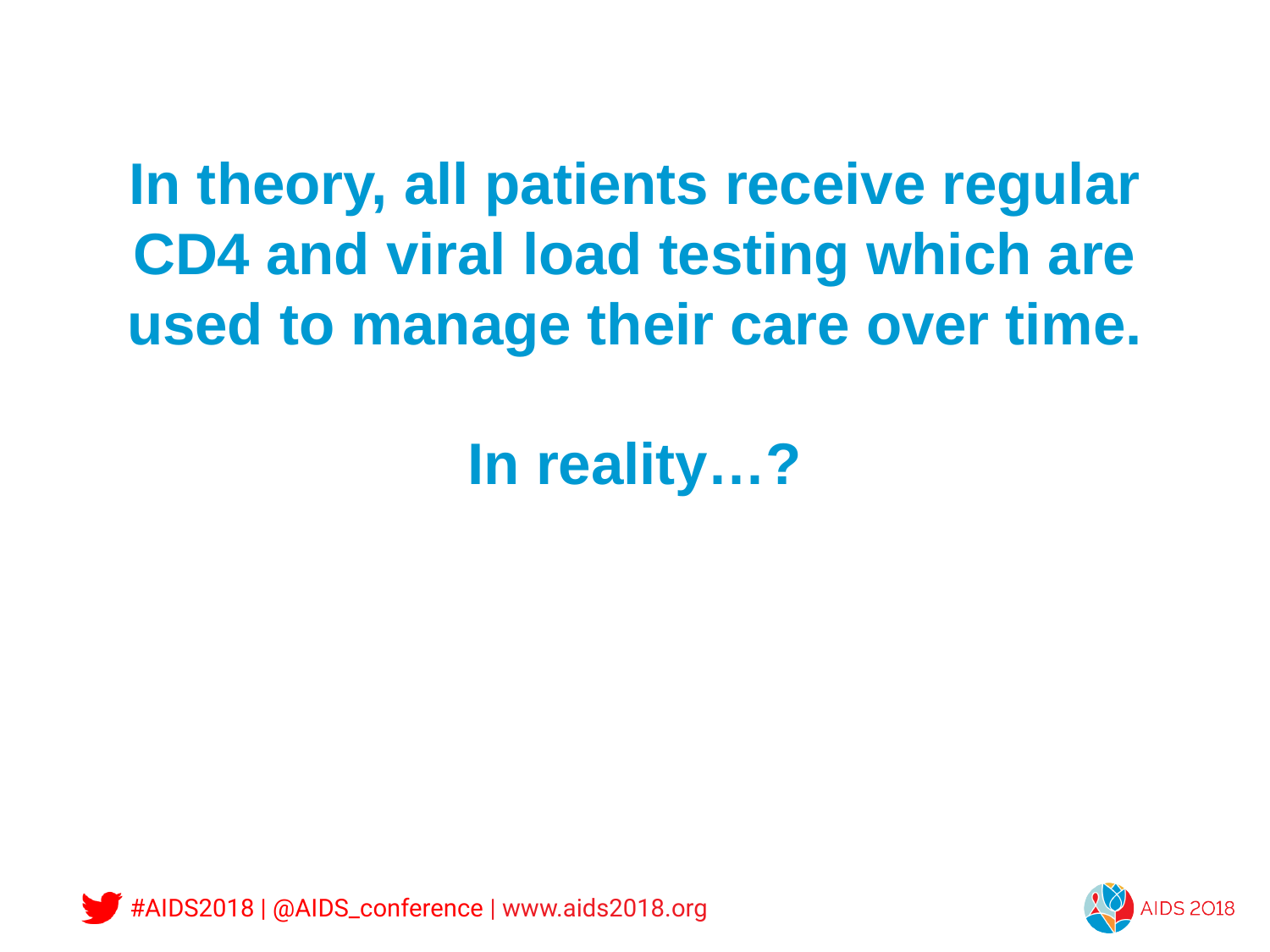

# In theory, all patients receive regular CD4 and viral load testing which are used to manage their care over time. In reality…?